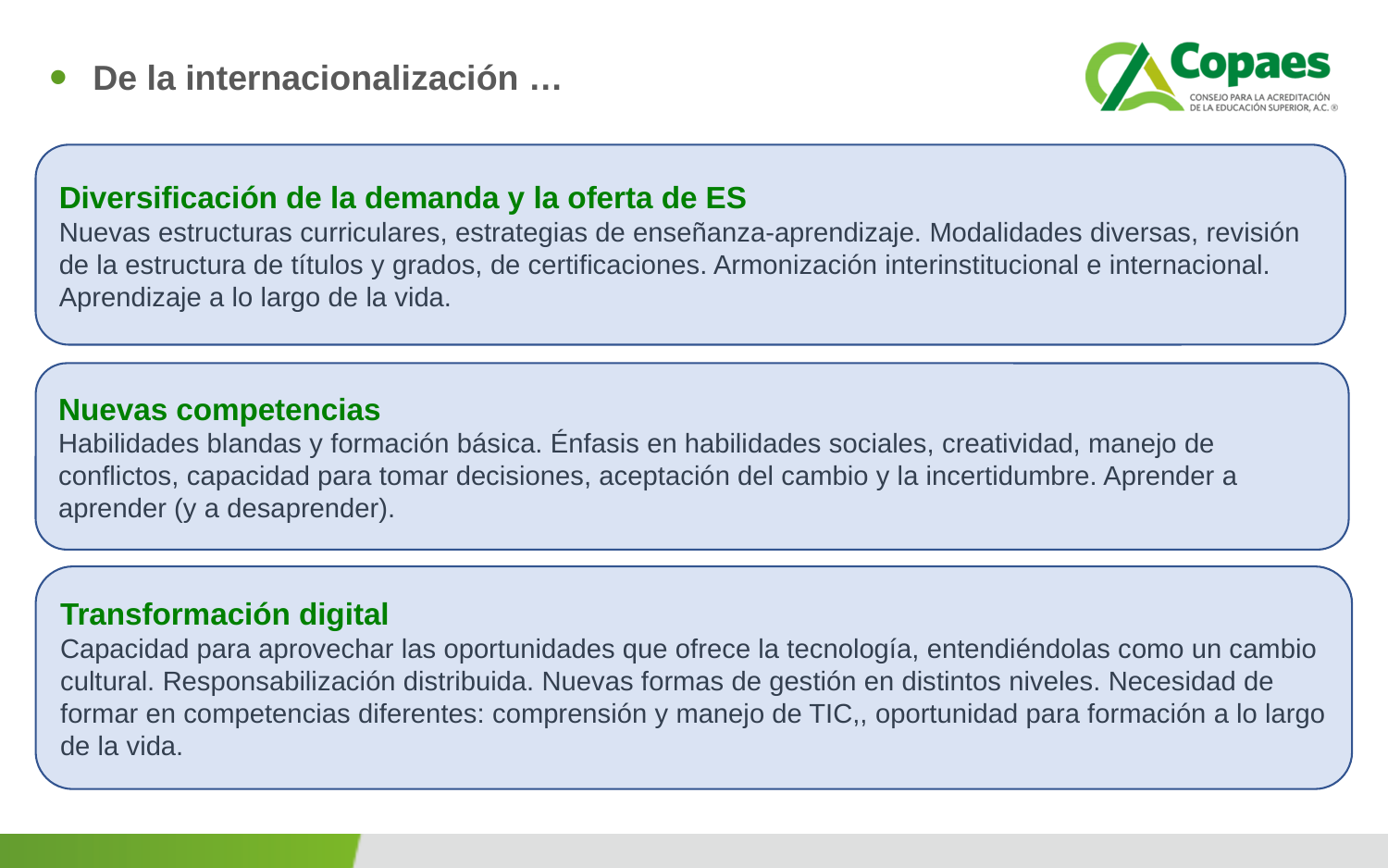

De la internacionalización …
Diversificación de la demanda y la oferta de ES
Nuevas estructuras curriculares, estrategias de enseñanza-aprendizaje. Modalidades diversas, revisión de la estructura de títulos y grados, de certificaciones. Armonización interinstitucional e internacional. Aprendizaje a lo largo de la vida.
Nuevas competencias
Habilidades blandas y formación básica. Énfasis en habilidades sociales, creatividad, manejo de conflictos, capacidad para tomar decisiones, aceptación del cambio y la incertidumbre. Aprender a aprender (y a desaprender).
Transformación digital
Capacidad para aprovechar las oportunidades que ofrece la tecnología, entendiéndolas como un cambio cultural. Responsabilización distribuida. Nuevas formas de gestión en distintos niveles. Necesidad de formar en competencias diferentes: comprensión y manejo de TIC,, oportunidad para formación a lo largo de la vida.